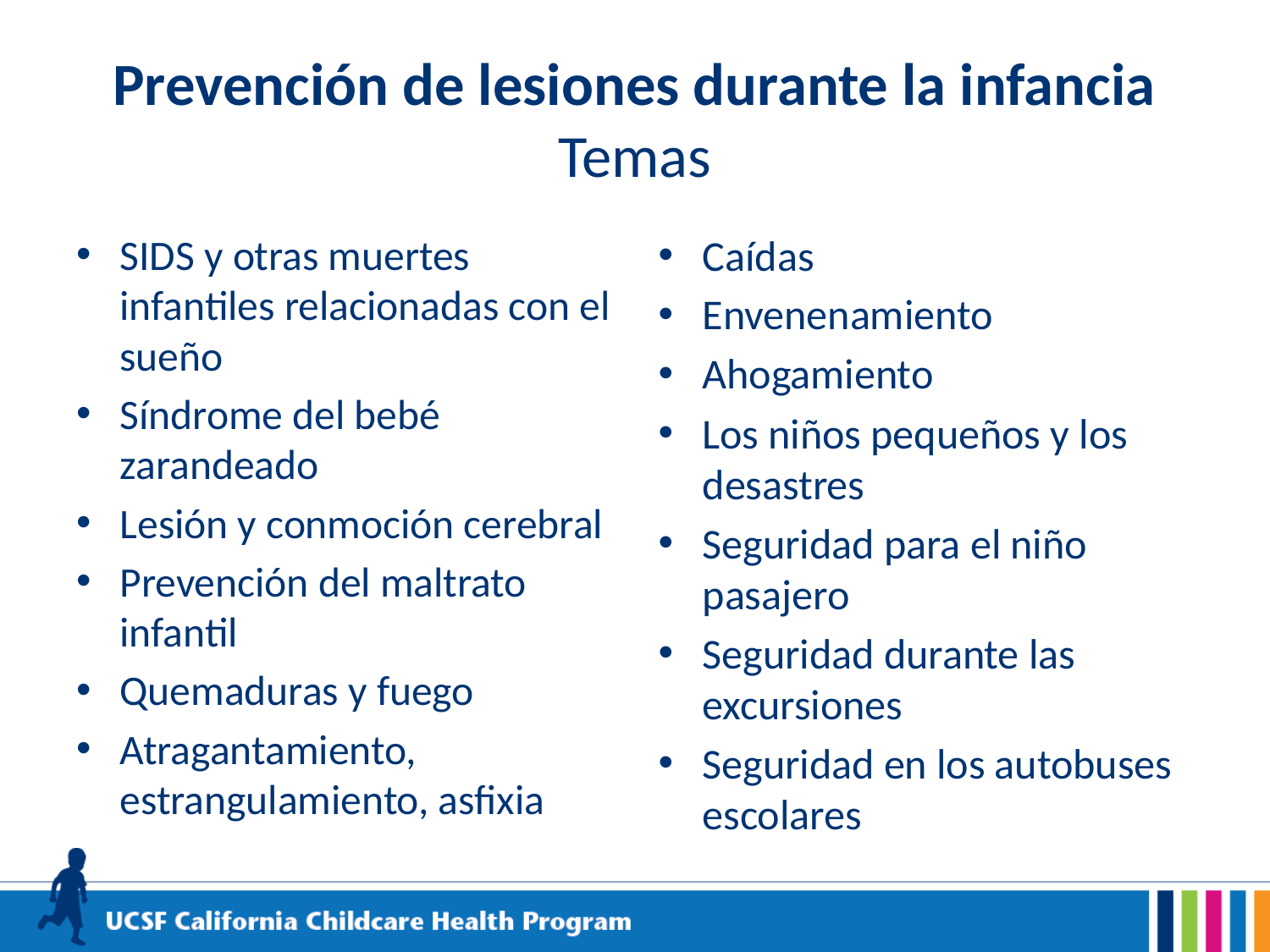

# Prevención de lesiones durante la infancia Temas
SIDS y otras muertes infantiles relacionadas con el sueño
Síndrome del bebé zarandeado
Lesión y conmoción cerebral
Prevención del maltrato infantil
Quemaduras y fuego
Atragantamiento, estrangulamiento, asfixia

Caídas
Envenenamiento
Ahogamiento
Los niños pequeños y los desastres
Seguridad para el niño pasajero
Seguridad durante las excursiones
Seguridad en los autobuses escolares